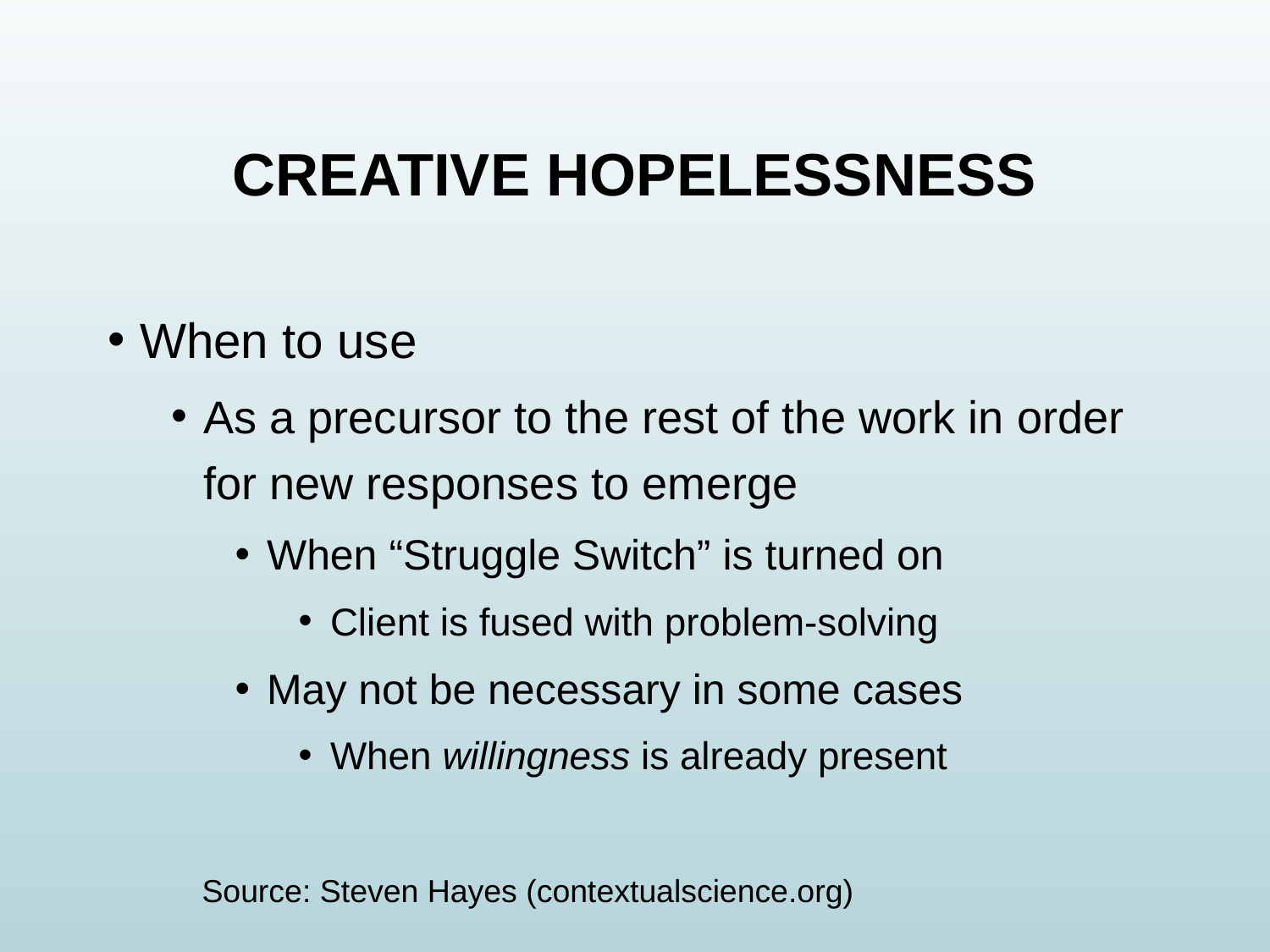

# Creative hopelessness
When to use
As a precursor to the rest of the work in order for new responses to emerge
When “Struggle Switch” is turned on
Client is fused with problem-solving
May not be necessary in some cases
When willingness is already present
Source: Steven Hayes (contextualscience.org)